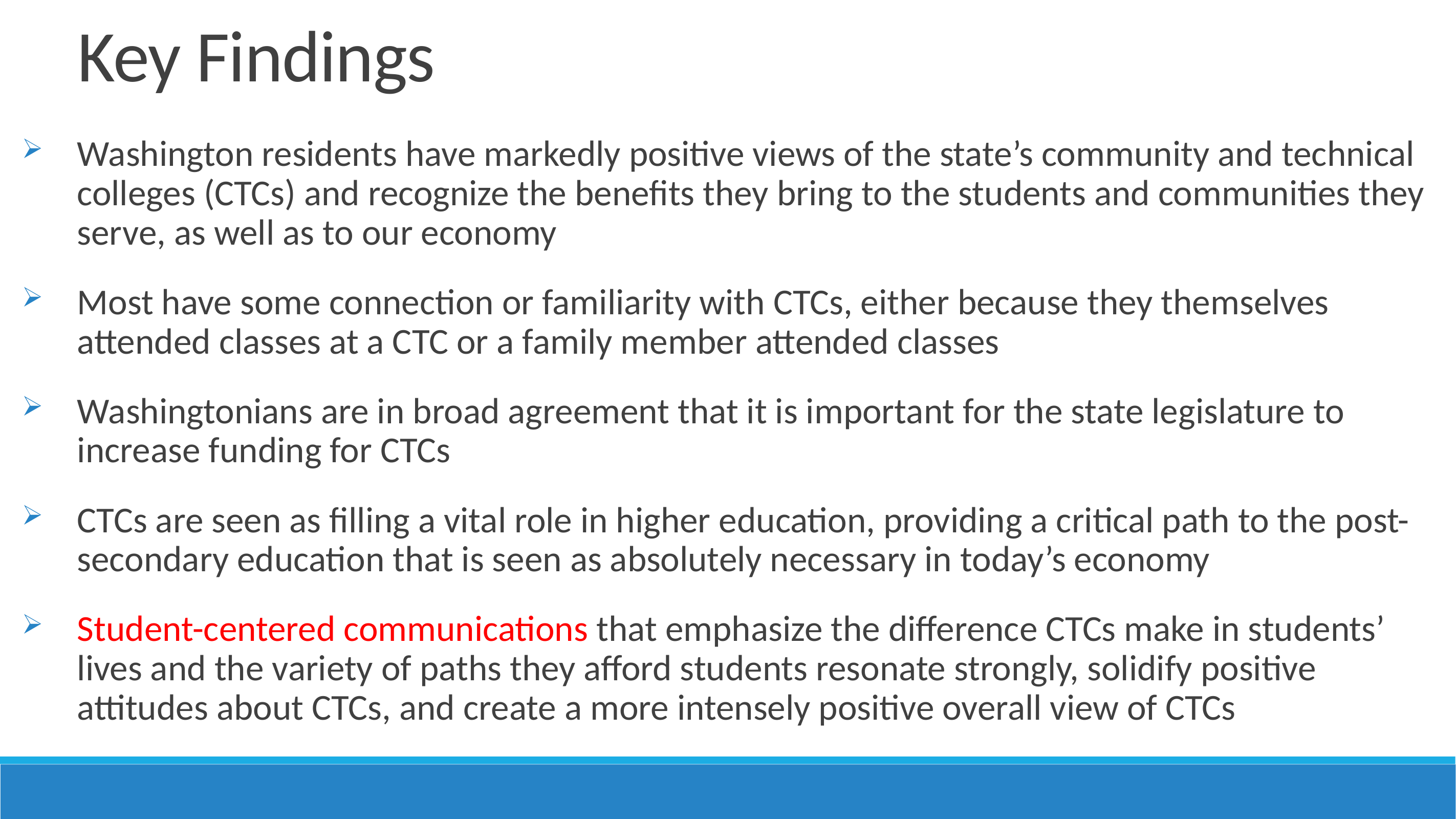

# Key Findings
Washington residents have markedly positive views of the state’s community and technical colleges (CTCs) and recognize the benefits they bring to the students and communities they serve, as well as to our economy
Most have some connection or familiarity with CTCs, either because they themselves attended classes at a CTC or a family member attended classes
Washingtonians are in broad agreement that it is important for the state legislature to increase funding for CTCs
CTCs are seen as filling a vital role in higher education, providing a critical path to the post-secondary education that is seen as absolutely necessary in today’s economy
Student-centered communications that emphasize the difference CTCs make in students’ lives and the variety of paths they afford students resonate strongly, solidify positive attitudes about CTCs, and create a more intensely positive overall view of CTCs